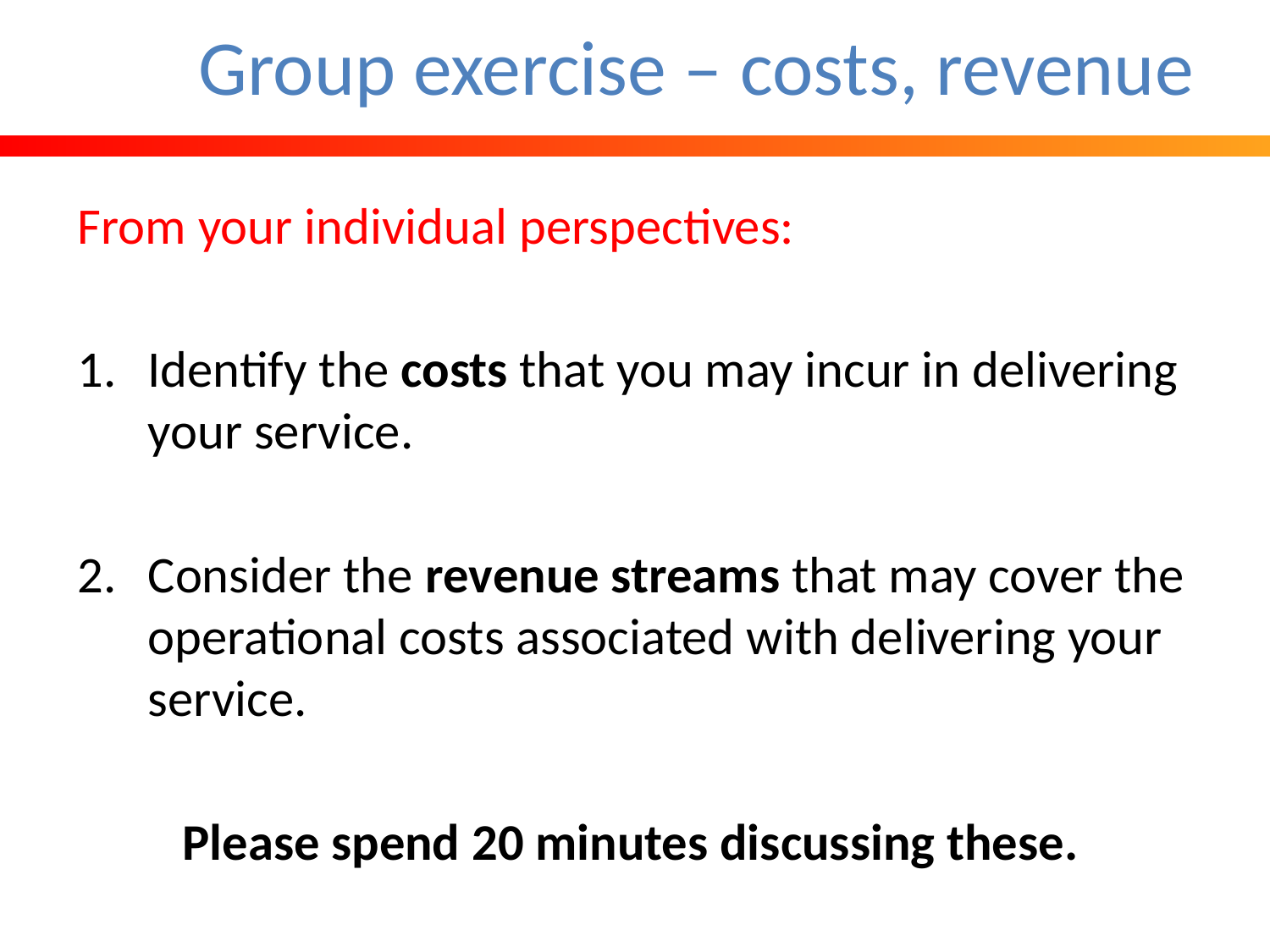

# Group exercise – costs, revenue
From your individual perspectives:

Identify the costs that you may incur in delivering your service.

Consider the revenue streams that may cover the operational costs associated with delivering your service.

Please spend 20 minutes discussing these.